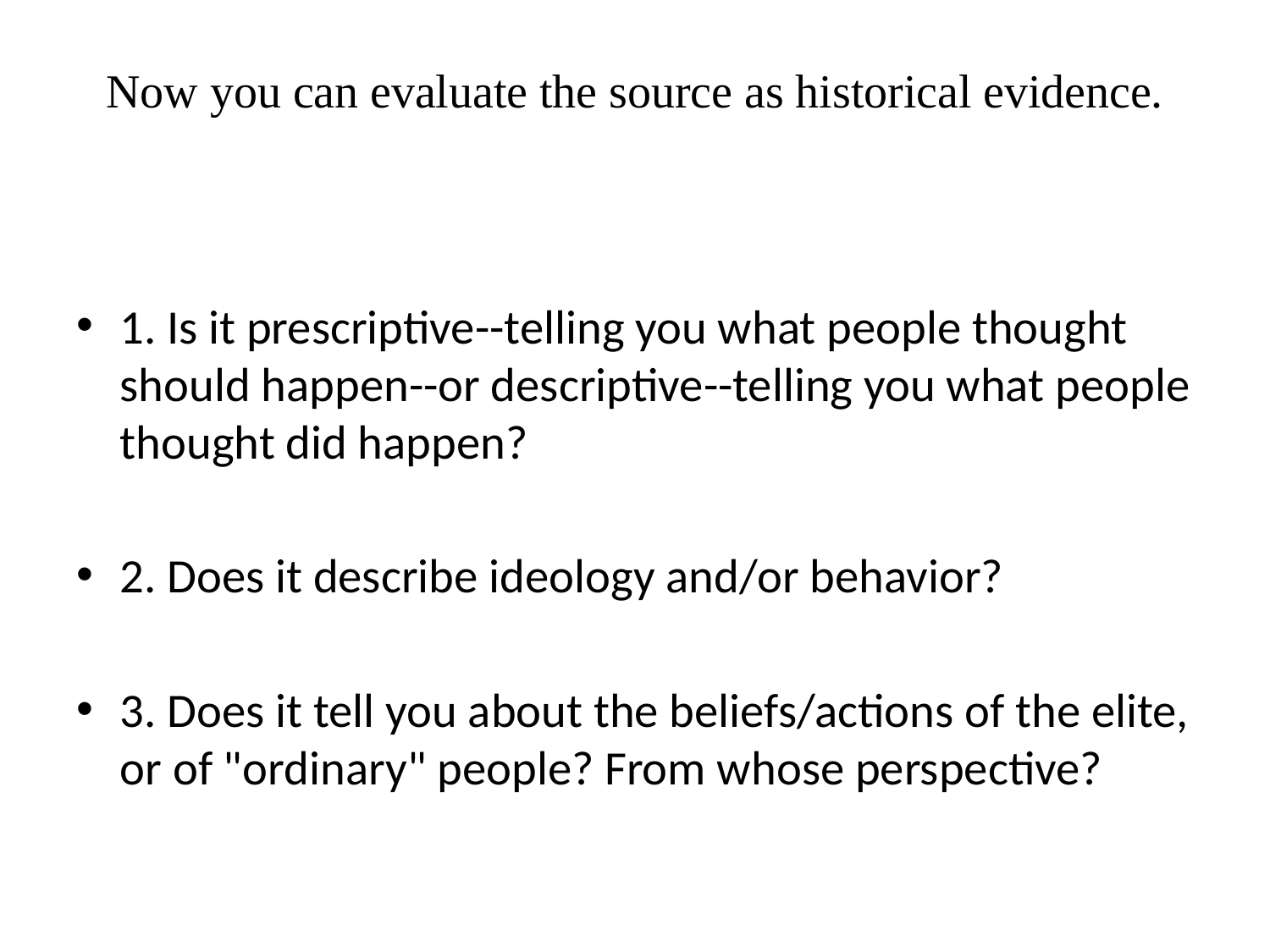

# Now you can evaluate the source as historical evidence.

1. Is it prescriptive--telling you what people thought should happen--or descriptive--telling you what people thought did happen?

2. Does it describe ideology and/or behavior?

3. Does it tell you about the beliefs/actions of the elite, or of "ordinary" people? From whose perspective?